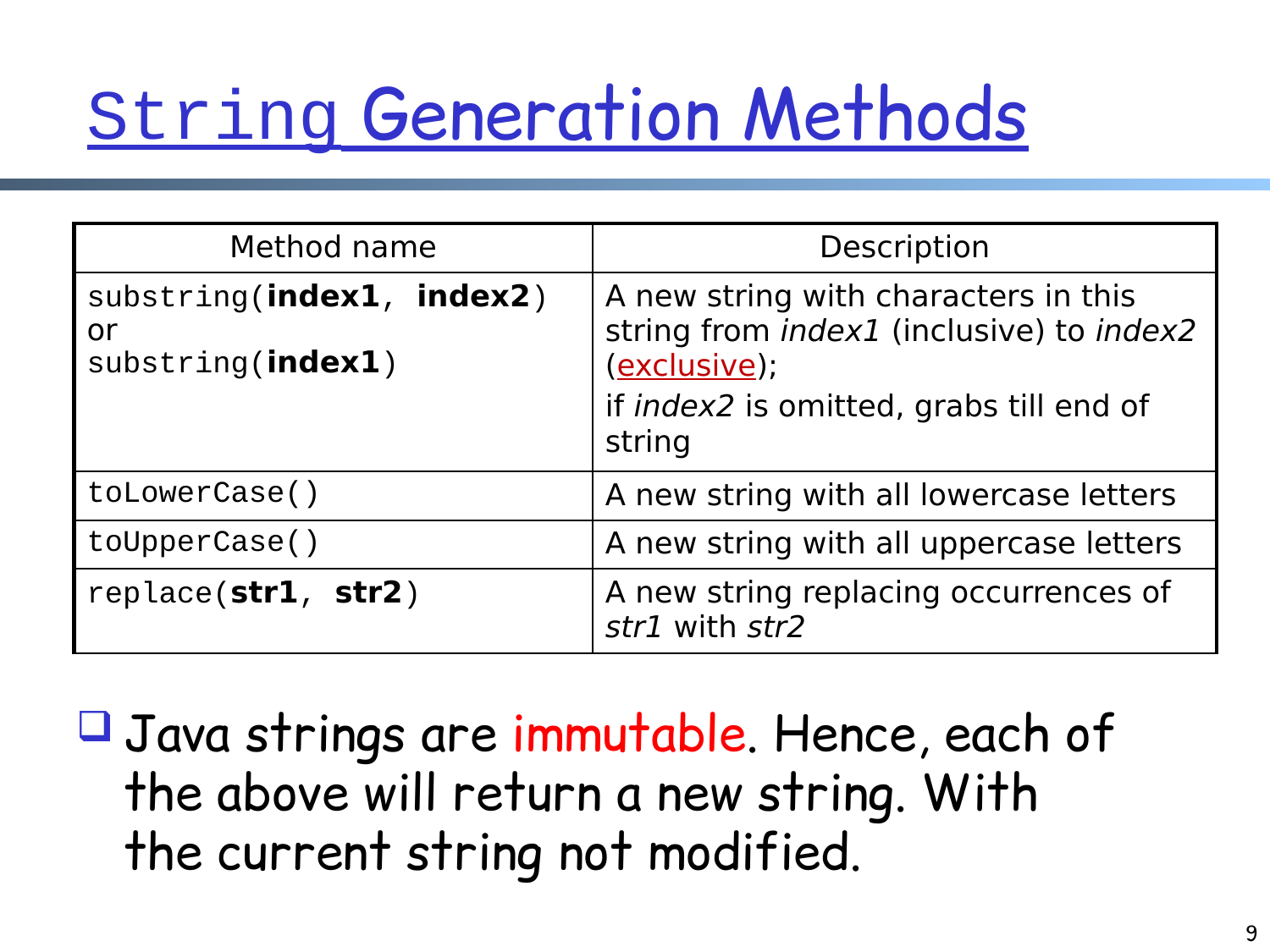

String Generation Methods
| Method name | Description |
| --- | --- |
| substring(index1, index2) or substring(index1) | A new string with characters in this string from index1 (inclusive) to index2 (exclusive); if index2 is omitted, grabs till end of string |
| toLowerCase() | A new string with all lowercase letters |
| toUpperCase() | A new string with all uppercase letters |
| replace(str1, str2) | A new string replacing occurrences of str1 with str2 |
Java strings are immutable. Hence, each of the above will return a new string. With the current string not modified.
9